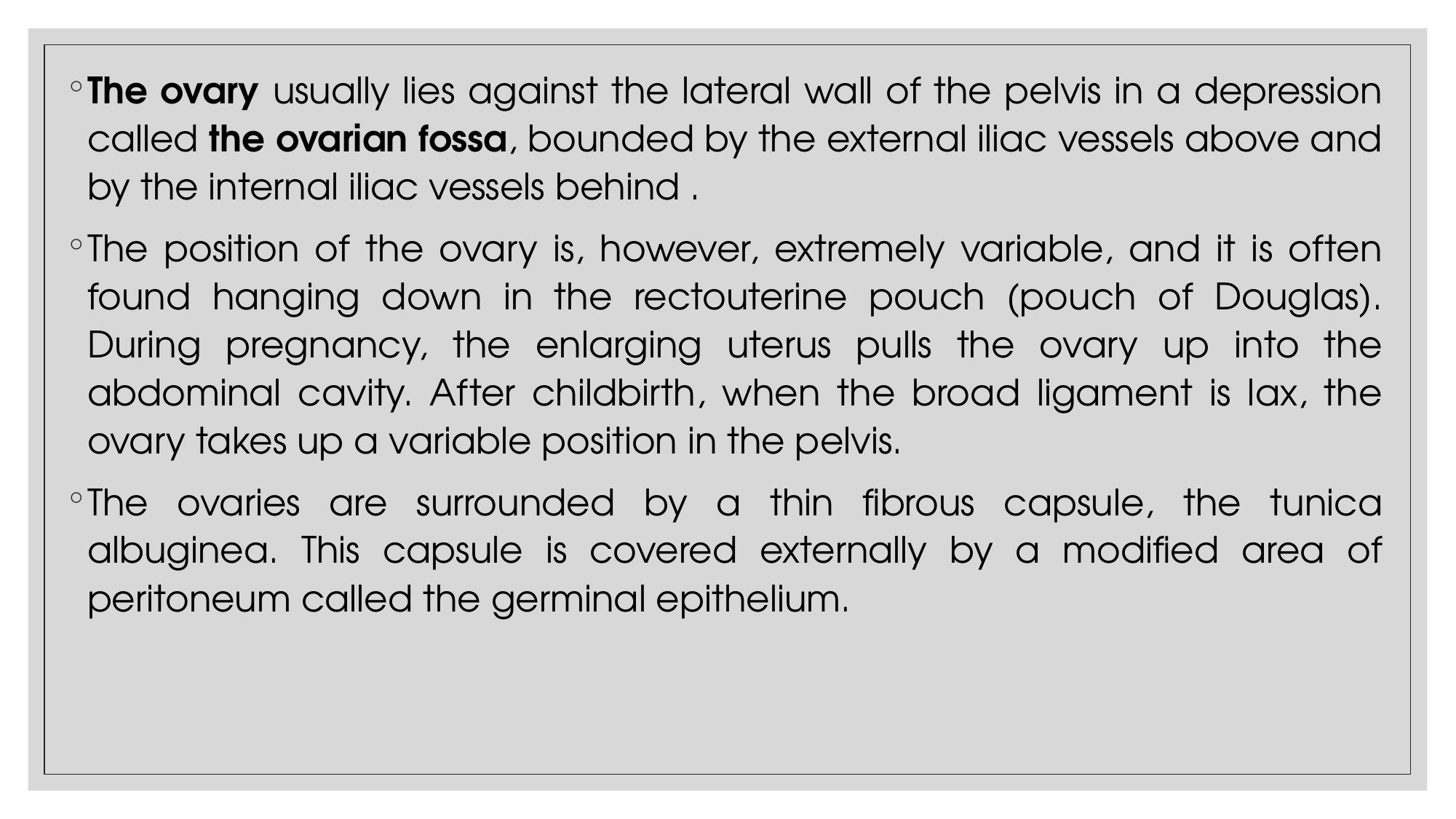

The ovary usually lies against the lateral wall of the pelvis in a depression called the ovarian fossa, bounded by the external iliac vessels above and by the internal iliac vessels behind .
The position of the ovary is, however, extremely variable, and it is often found hanging down in the rectouterine pouch (pouch of Douglas). During pregnancy, the enlarging uterus pulls the ovary up into the abdominal cavity. After childbirth, when the broad ligament is lax, the ovary takes up a variable position in the pelvis.
The ovaries are surrounded by a thin fibrous capsule, the tunica albuginea. This capsule is covered externally by a modified area of peritoneum called the germinal epithelium.